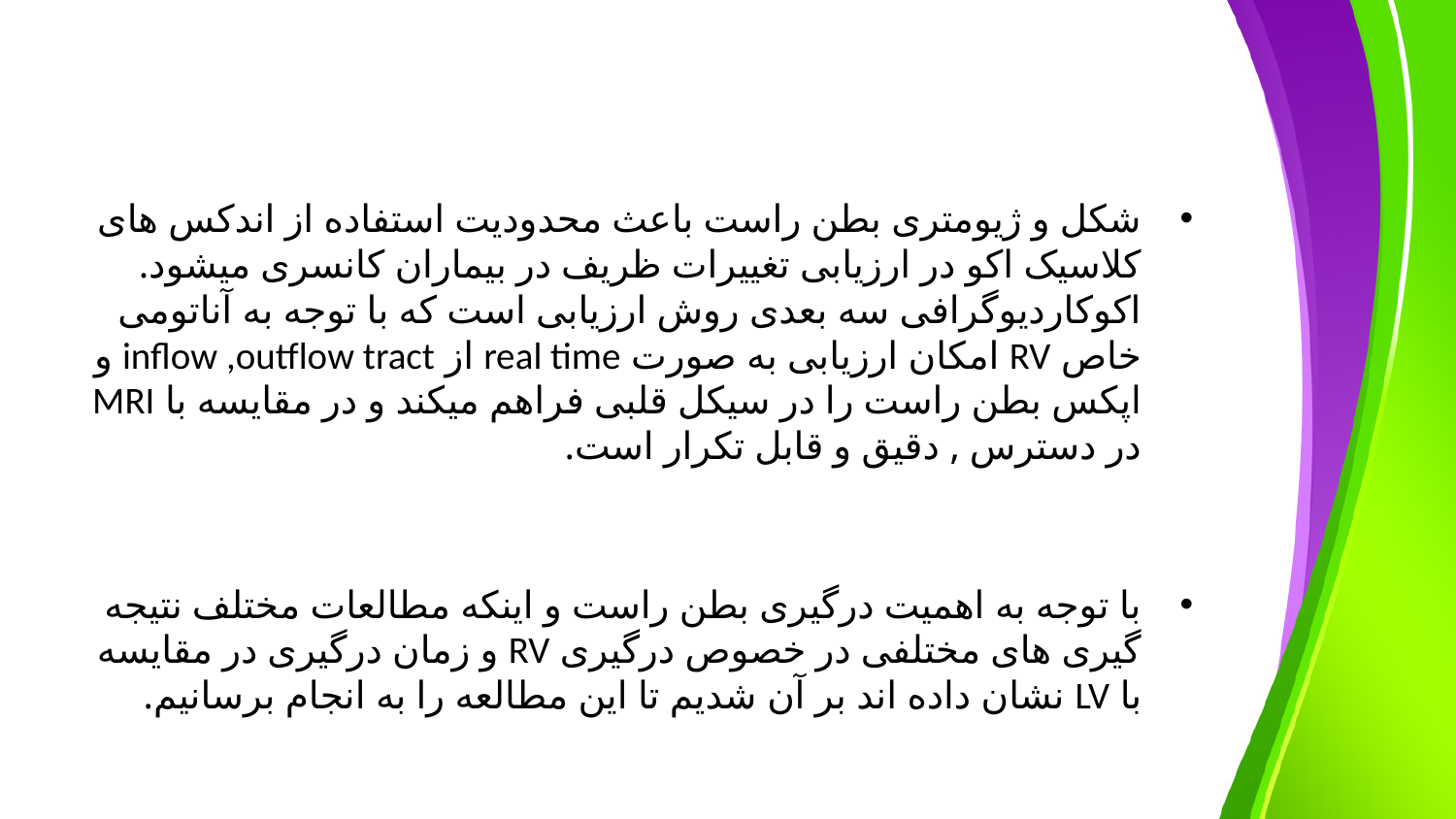

#
شکل و ژیومتری بطن راست باعث محدودیت استفاده از اندکس های کلاسیک اکو در ارزیابی تغییرات ظریف در بیماران کانسری میشود. اکوکاردیوگرافی سه بعدی روش ارزیابی است که با توجه به آناتومی خاص RV امکان ارزیابی به صورت real time از inflow ,outflow tract و اپکس بطن راست را در سیکل قلبی فراهم میکند و در مقایسه با MRI در دسترس , دقیق و قابل تکرار است.

با توجه به اهمیت درگیری بطن راست و اینکه مطالعات مختلف نتیجه گیری های مختلفی در خصوص درگیری RV و زمان درگیری در مقایسه با LV نشان داده اند بر آن شدیم تا این مطالعه را به انجام برسانیم.